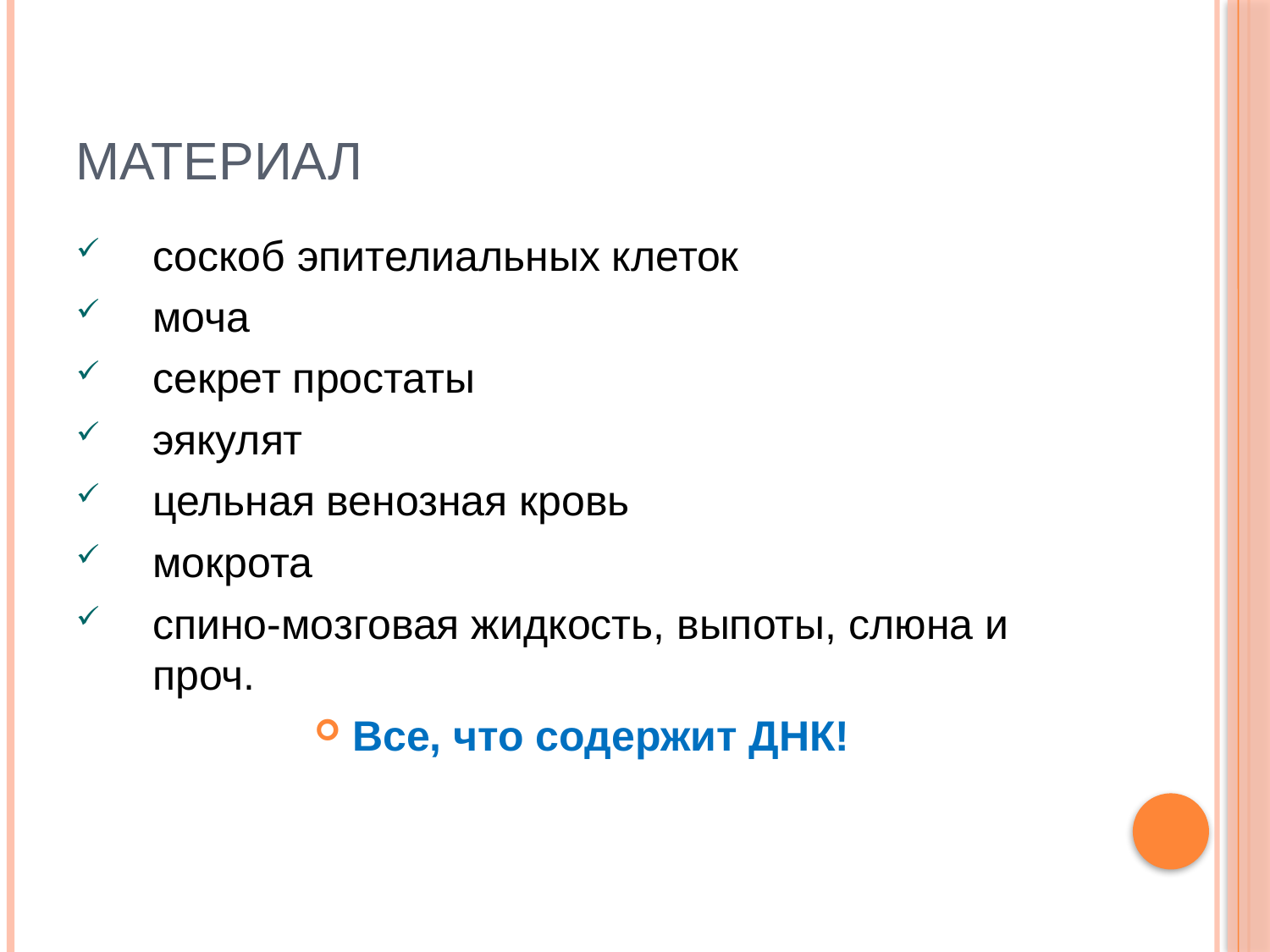

# Материал
соскоб эпителиальных клеток
моча
секрет простаты
эякулят
цельная венозная кровь
мокрота
спино-мозговая жидкость, выпоты, слюна и проч.
Все, что содержит ДНК!